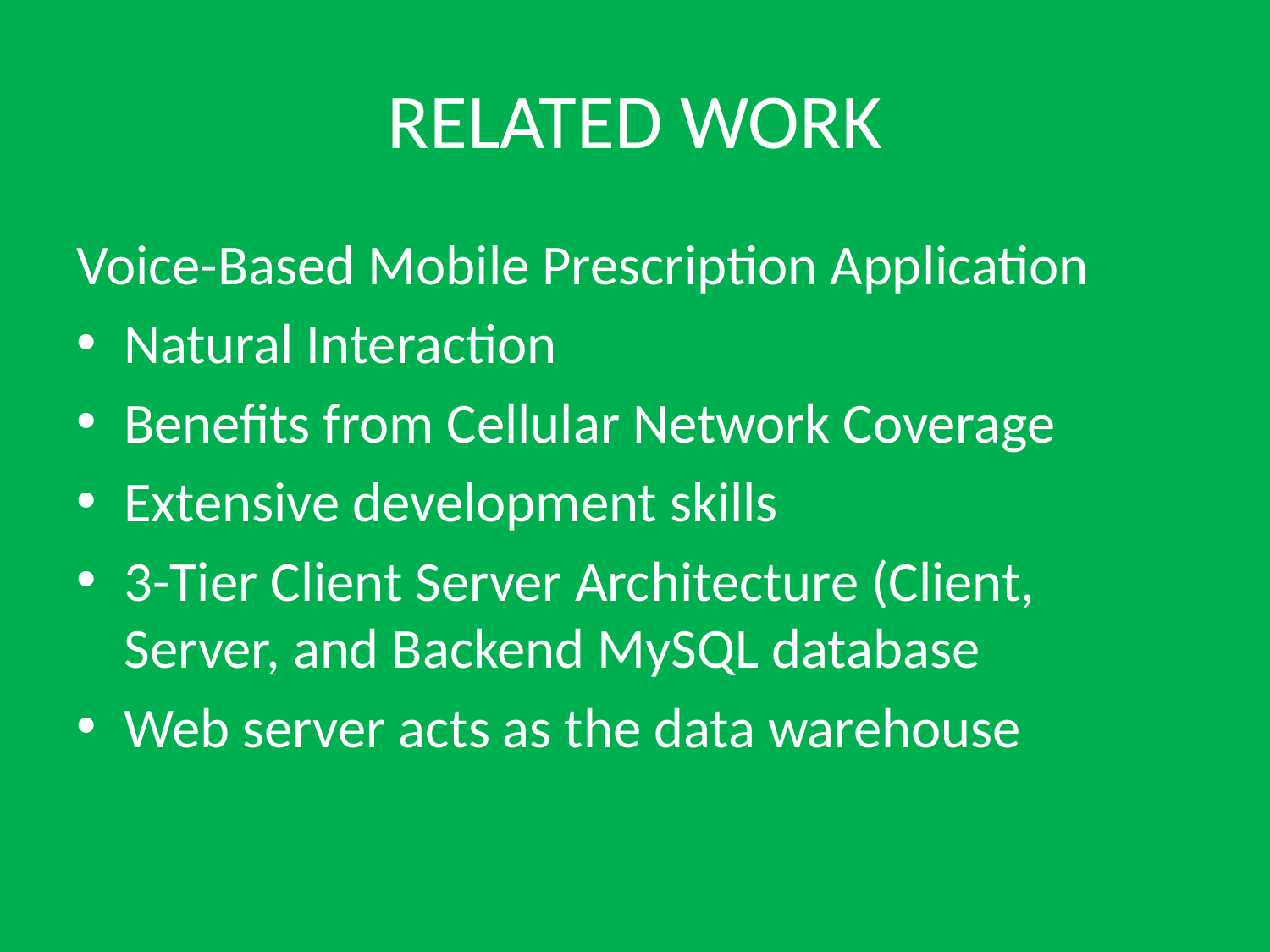

# RELATED WORK
Voice-Based Mobile Prescription Application
Natural Interaction
Benefits from Cellular Network Coverage
Extensive development skills
3-Tier Client Server Architecture (Client, Server, and Backend MySQL database
Web server acts as the data warehouse